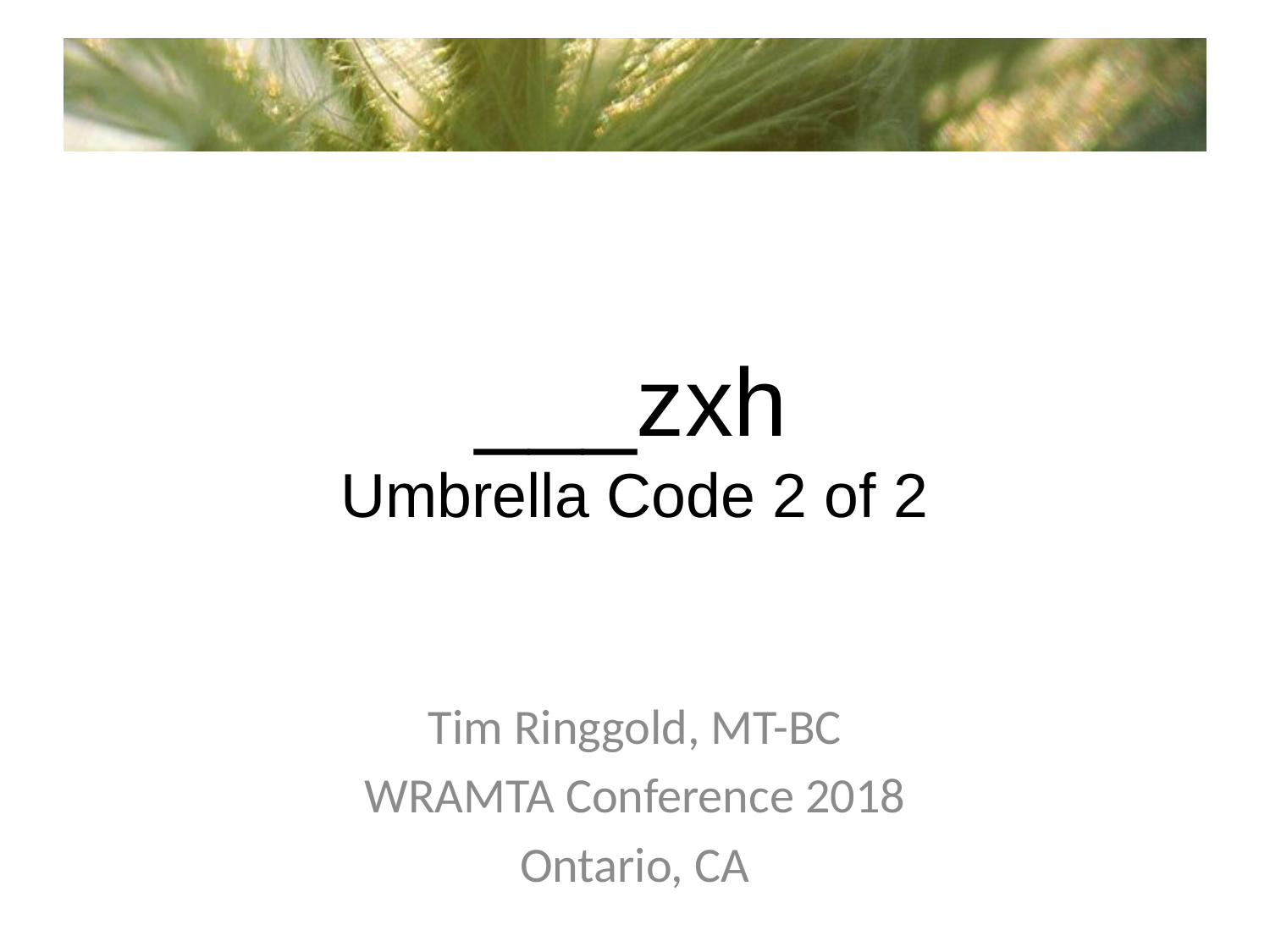

# ___zxh Umbrella Code 2 of 2
Tim Ringgold, MT-BC
WRAMTA Conference 2018
Ontario, CA